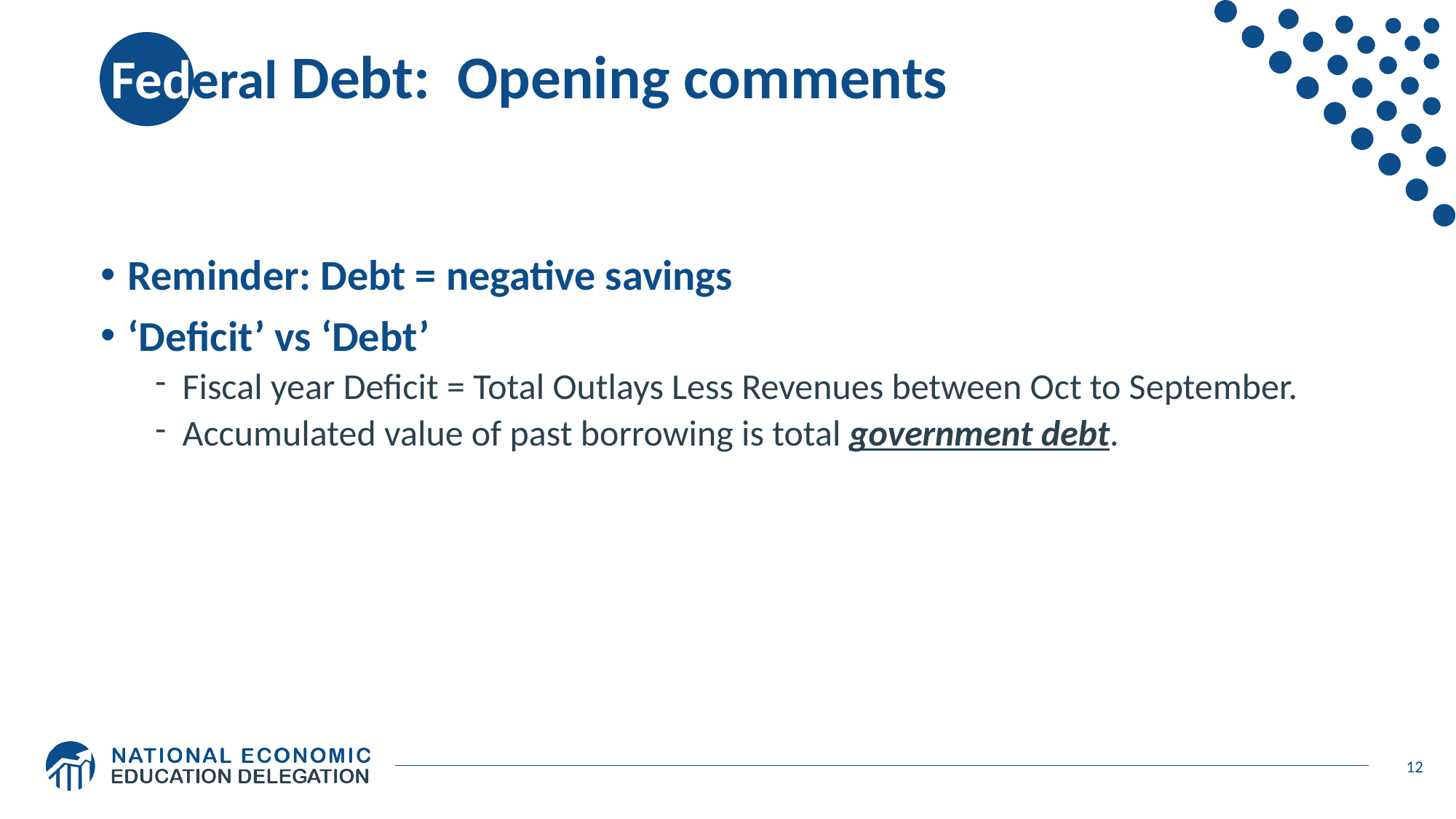

# Federal Debt:  Opening comments
Reminder: Debt = negative savings
‘Deficit’ vs ‘Debt’
Fiscal year Deficit = Total Outlays Less Revenues between Oct to September.
Accumulated value of past borrowing is total government debt.
12